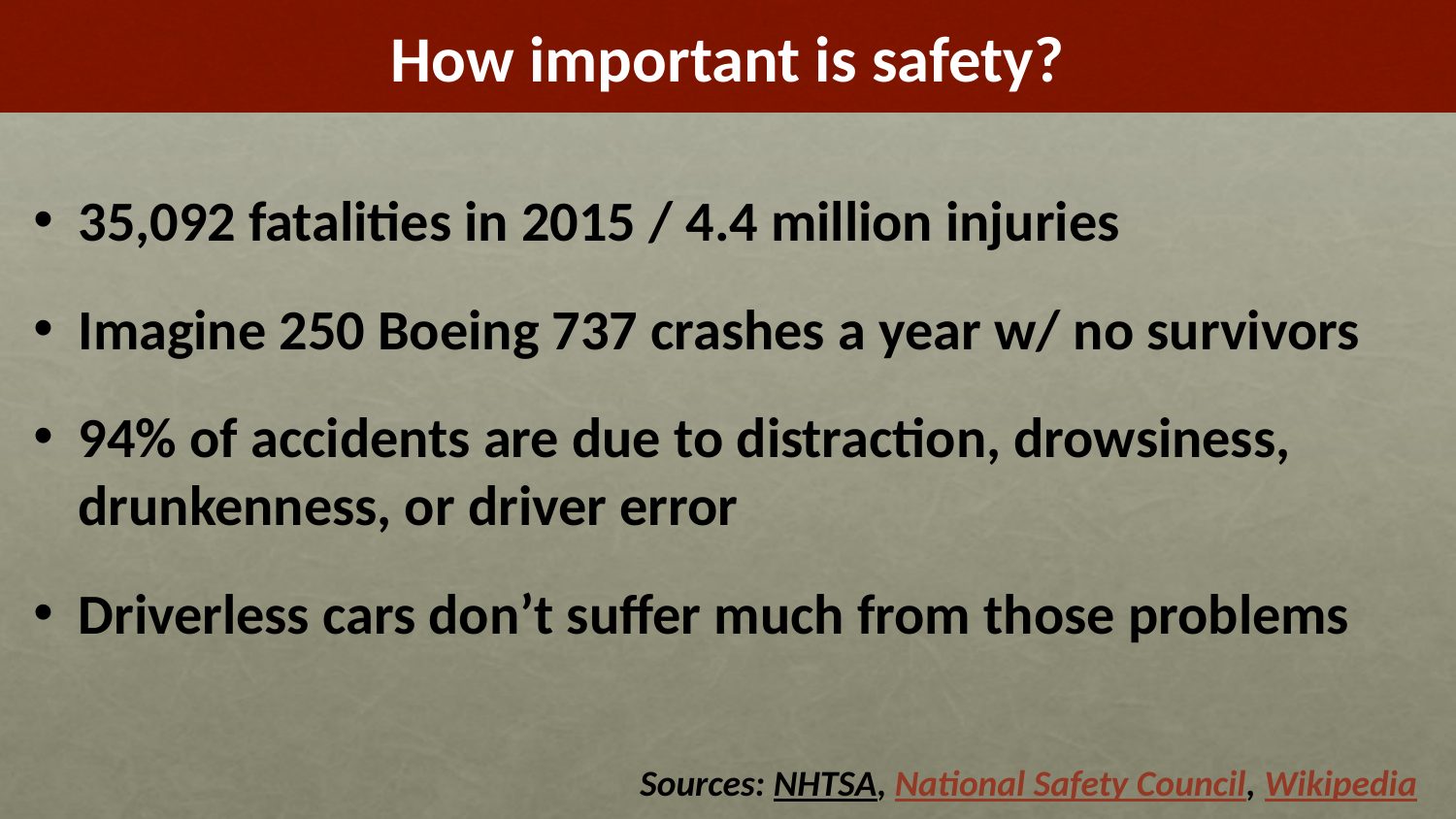

# How important is safety?
35,092 fatalities in 2015 / 4.4 million injuries
Imagine 250 Boeing 737 crashes a year w/ no survivors
94% of accidents are due to distraction, drowsiness, drunkenness, or driver error
Driverless cars don’t suffer much from those problems
Sources: NHTSA, National Safety Council, Wikipedia